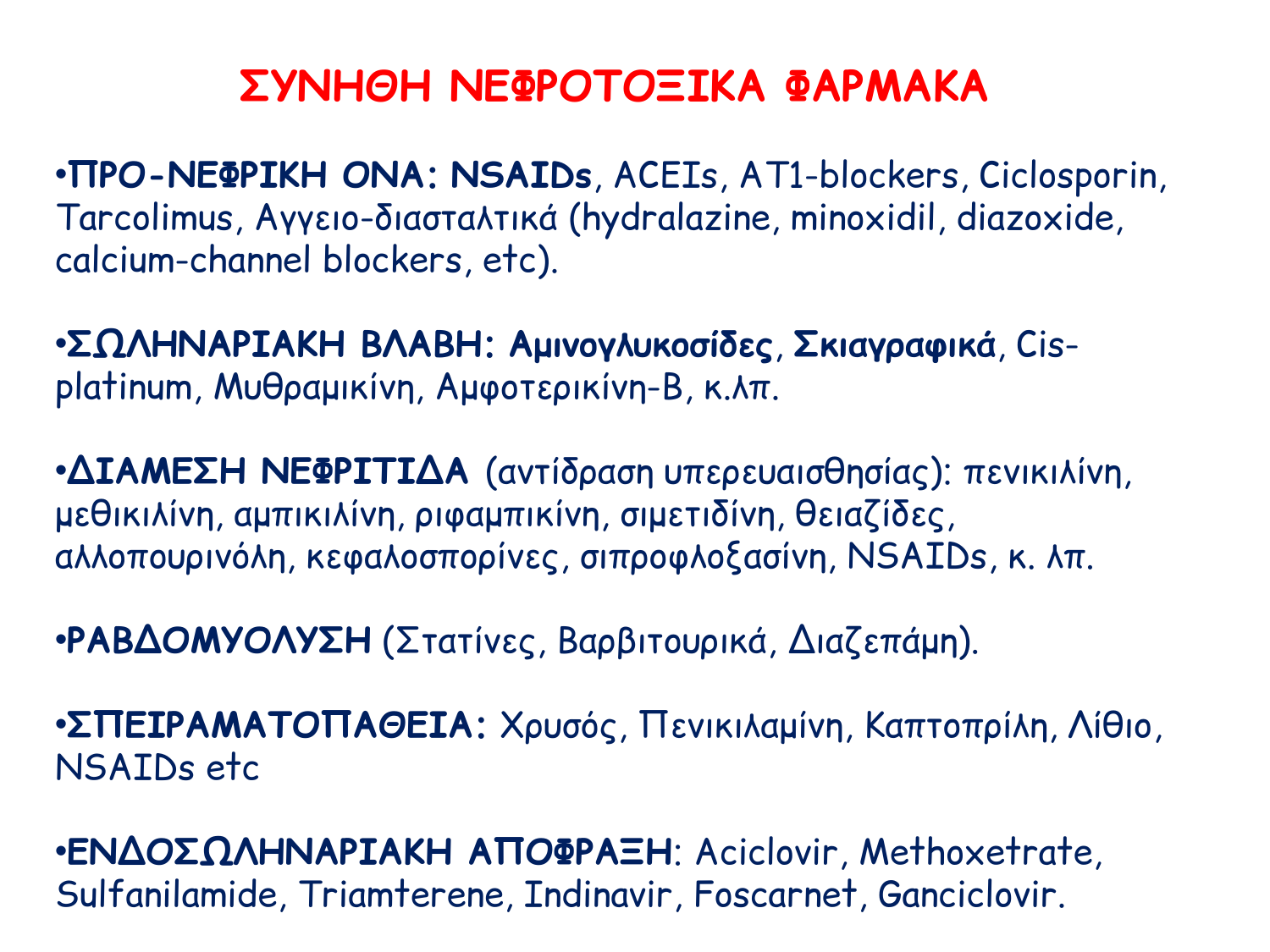

ΣΥΝΗΘΗ ΝΕΦΡΟΤΟΞΙΚΑ ΦΑΡΜΑΚΑ

ΠΡΟ-ΝΕΦΡΙΚΗ ΟΝΑ: NSAIDs, ACEIs, AT1-blockers, Ciclosporin, Tarcolimus, Αγγειο-διασταλτικά (hydralazine, minoxidil, diazoxide, calcium-channel blockers, etc).

ΣΩΛΗΝΑΡΙΑΚΗ ΒΛΑΒΗ: Αμινογλυκοσίδες, Σκιαγραφικά, Cis-platinum, Μυθραμικίνη, Αμφοτερικίνη-Β, κ.λπ.

ΔΙΑΜΕΣΗ ΝΕΦΡΙΤΙΔΑ (αντίδραση υπερευαισθησίας): πενικιλίνη, μεθικιλίνη, αμπικιλίνη, ριφαμπικίνη, σιμετιδίνη, θειαζίδες, αλλοπουρινόλη, κεφαλοσπορίνες, σιπροφλοξασίνη, NSAIDs, κ. λπ.

ΡΑΒΔΟΜΥΟΛΥΣΗ (Στατίνες, Βαρβιτουρικά, Διαζεπάμη).

ΣΠΕΙΡΑΜΑΤΟΠΑΘΕΙΑ: Χρυσός, Πενικιλαμίνη, Καπτοπρίλη, Λίθιο, NSAIDs etc

ΕΝΔΟΣΩΛΗΝΑΡΙΑΚΗ ΑΠΟΦΡΑΞΗ: Aciclovir, Methoxetrate, Sulfanilamide, Triamterene, Indinavir, Foscarnet, Ganciclovir.